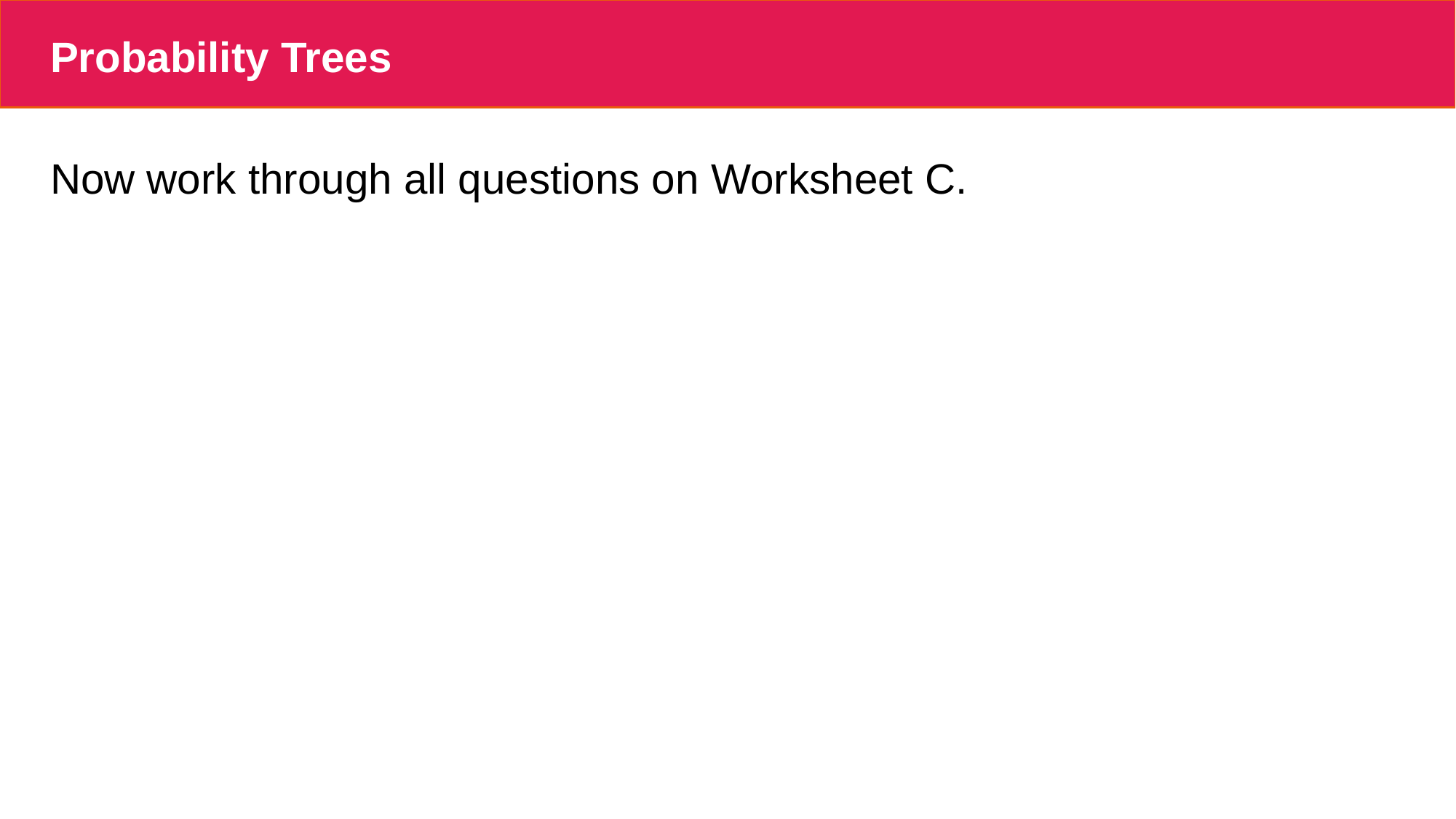

# Probability Trees
Now work through all questions on Worksheet C.